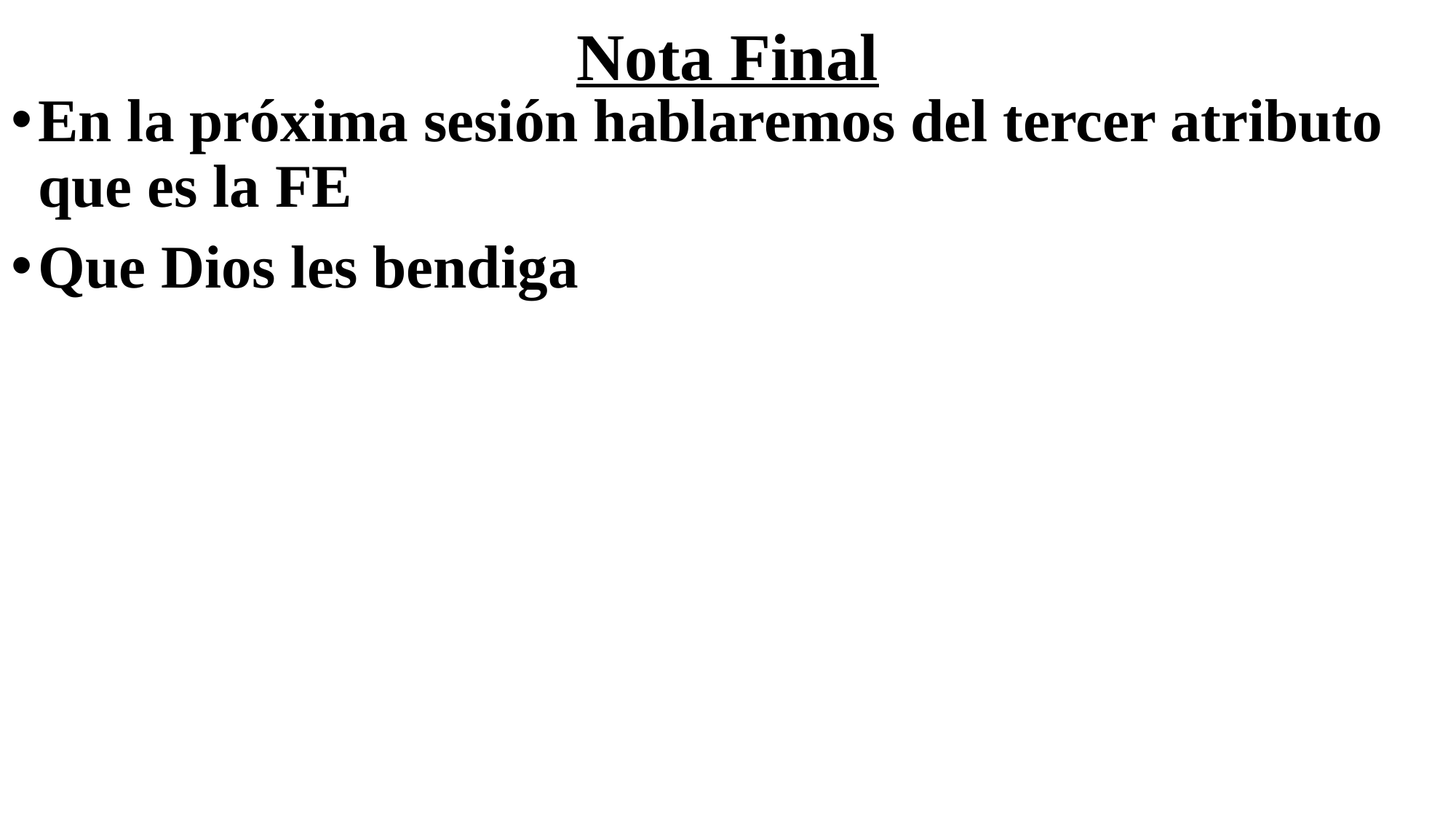

# Nota Final
En la próxima sesión hablaremos del tercer atributo que es la FE
Que Dios les bendiga